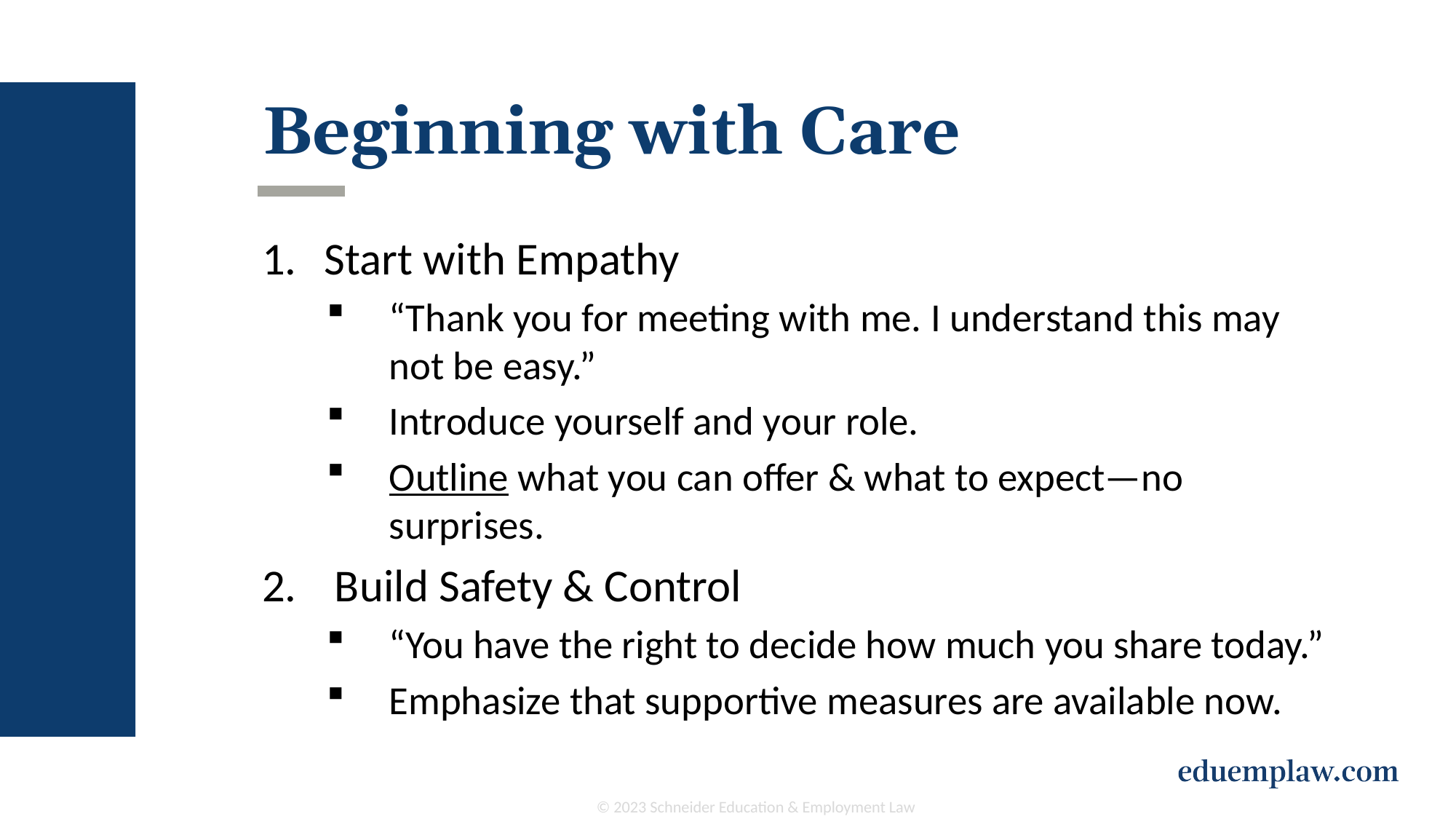

# Beginning with Care
Start with Empathy
“Thank you for meeting with me. I understand this may not be easy.”
Introduce yourself and your role.
Outline what you can offer & what to expect—no surprises.
 Build Safety & Control
“You have the right to decide how much you share today.”
Emphasize that supportive measures are available now.